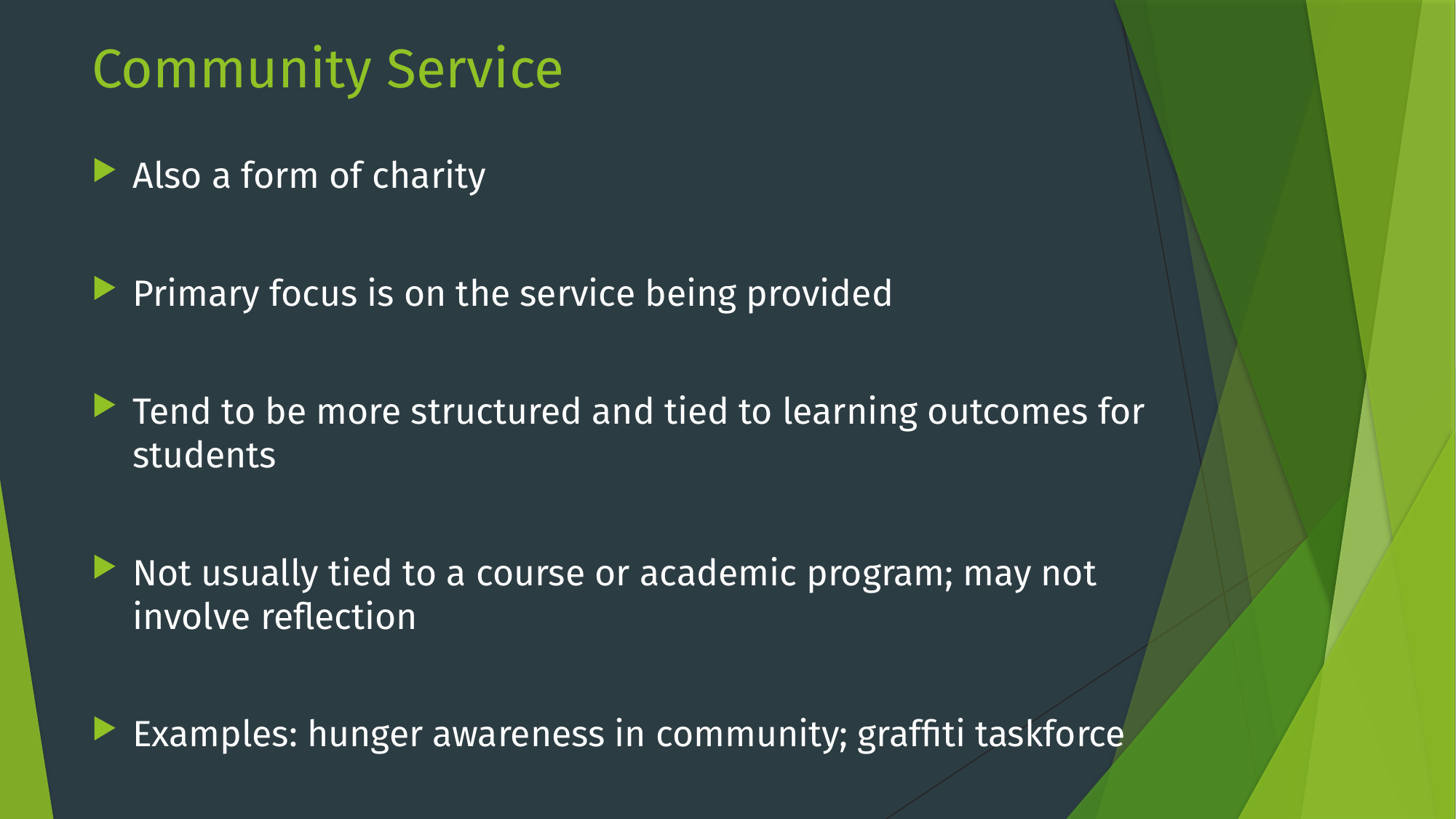

# Community Service
Also a form of charity

Primary focus is on the service being provided

Tend to be more structured and tied to learning outcomes for students

Not usually tied to a course or academic program; may not involve reflection

Examples: hunger awareness in community; graffiti taskforce